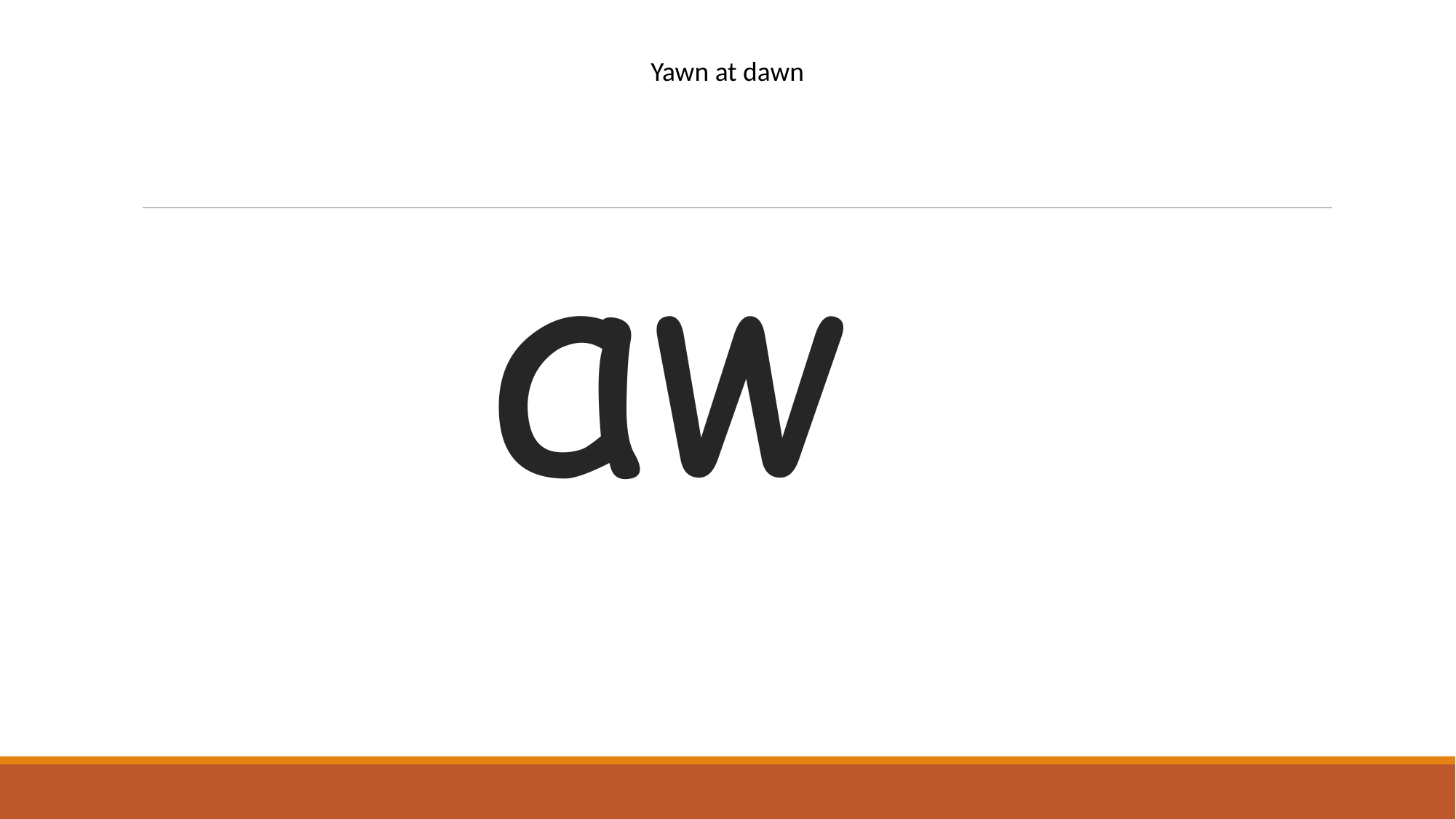

| Yawn at dawn |
| --- |
# aw